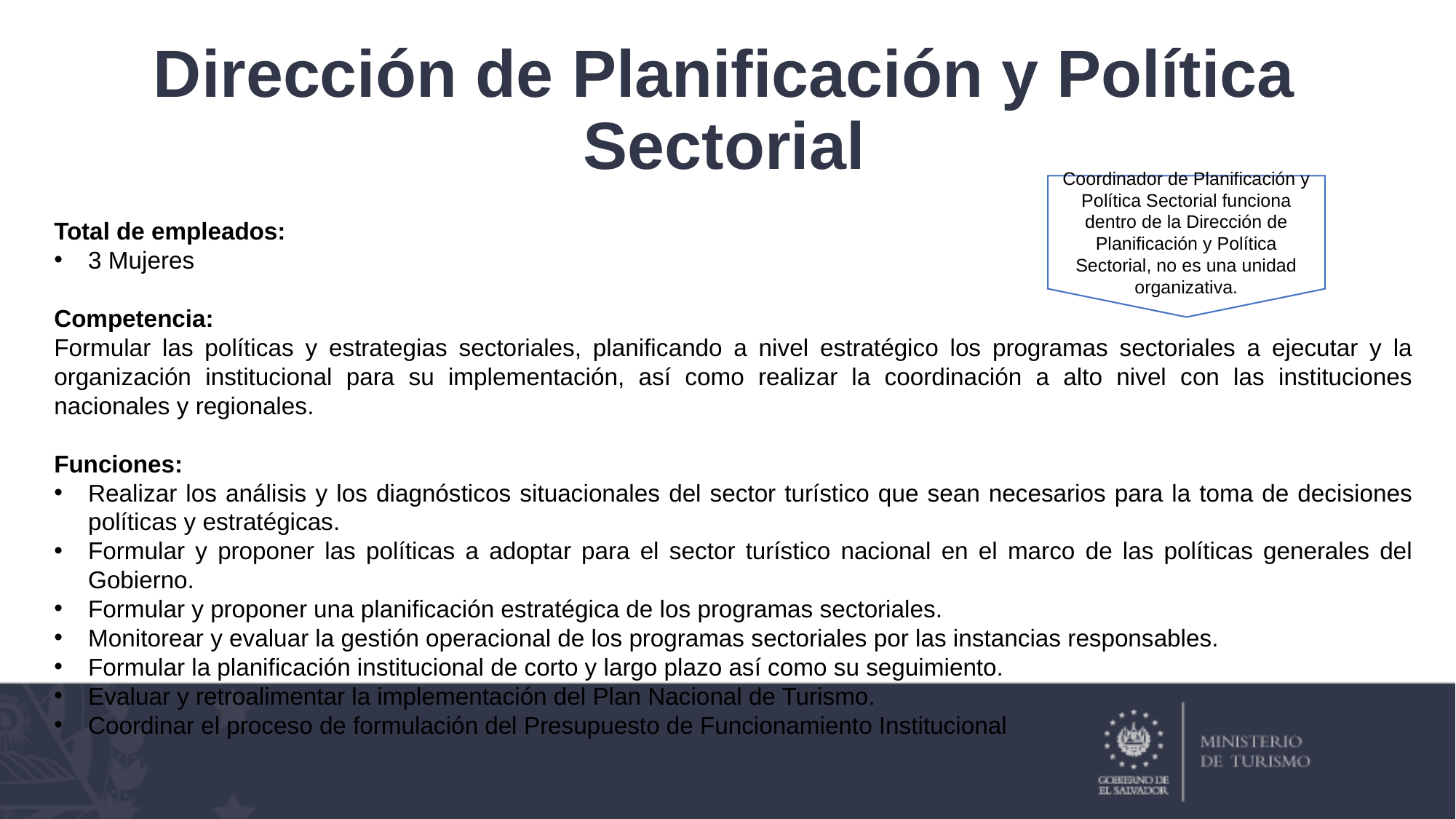

Dirección de Planificación y Política Sectorial
Coordinador de Planificación y Política Sectorial funciona dentro de la Dirección de Planificación y Política Sectorial, no es una unidad organizativa.
Total de empleados:
3 Mujeres

Competencia:
Formular las políticas y estrategias sectoriales, planificando a nivel estratégico los programas sectoriales a ejecutar y la organización institucional para su implementación, así como realizar la coordinación a alto nivel con las instituciones nacionales y regionales.

Funciones:
Realizar los análisis y los diagnósticos situacionales del sector turístico que sean necesarios para la toma de decisiones políticas y estratégicas.
Formular y proponer las políticas a adoptar para el sector turístico nacional en el marco de las políticas generales del Gobierno.
Formular y proponer una planificación estratégica de los programas sectoriales.
Monitorear y evaluar la gestión operacional de los programas sectoriales por las instancias responsables.
Formular la planificación institucional de corto y largo plazo así como su seguimiento.
Evaluar y retroalimentar la implementación del Plan Nacional de Turismo.
Coordinar el proceso de formulación del Presupuesto de Funcionamiento Institucional